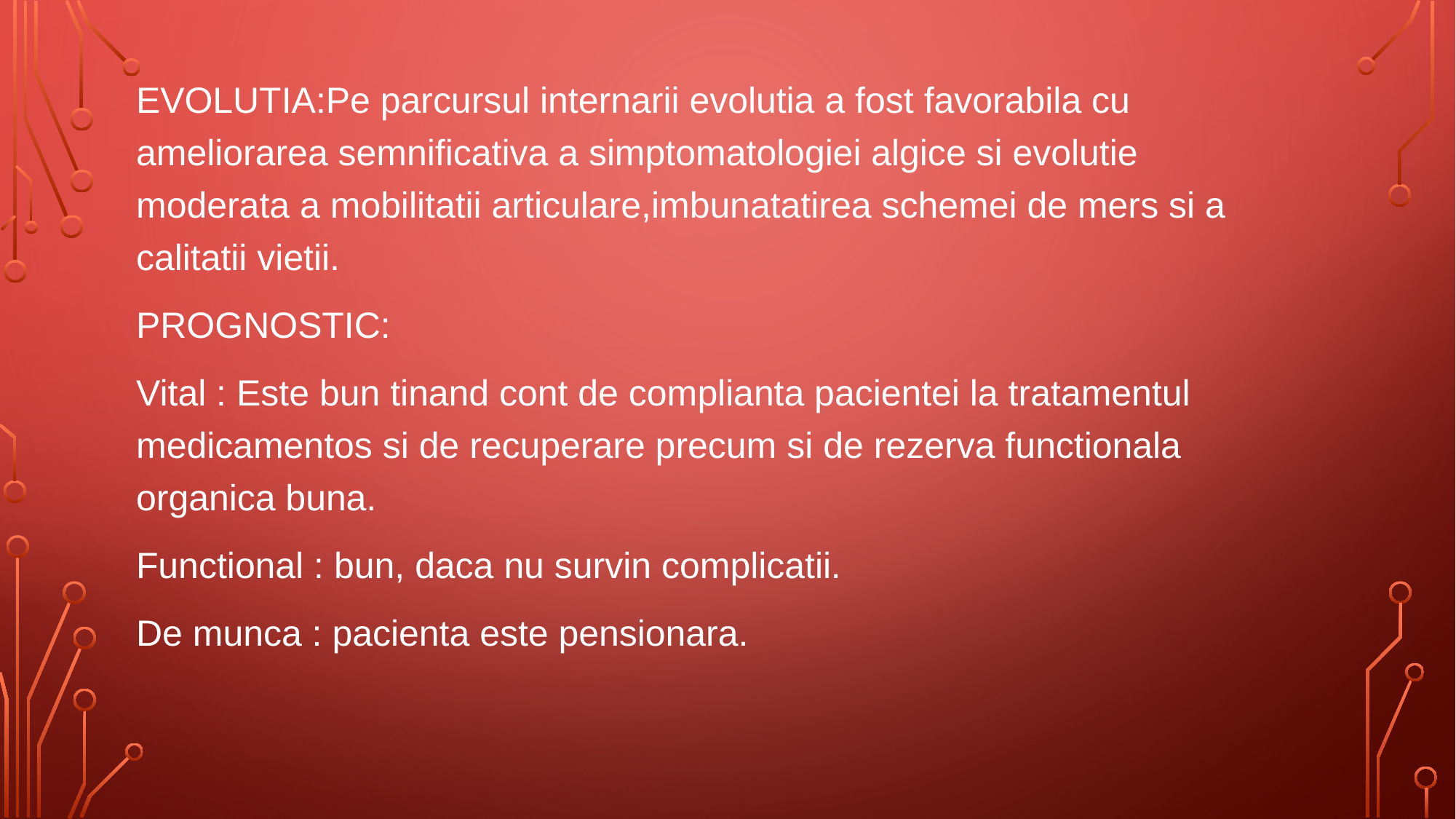

EVOLUTIA:Pe parcursul internarii evolutia a fost favorabila cu ameliorarea semnificativa a simptomatologiei algice si evolutie moderata a mobilitatii articulare,imbunatatirea schemei de mers si a calitatii vietii.
PROGNOSTIC:
Vital : Este bun tinand cont de complianta pacientei la tratamentul medicamentos si de recuperare precum si de rezerva functionala organica buna.
Functional : bun, daca nu survin complicatii.
De munca : pacienta este pensionara.